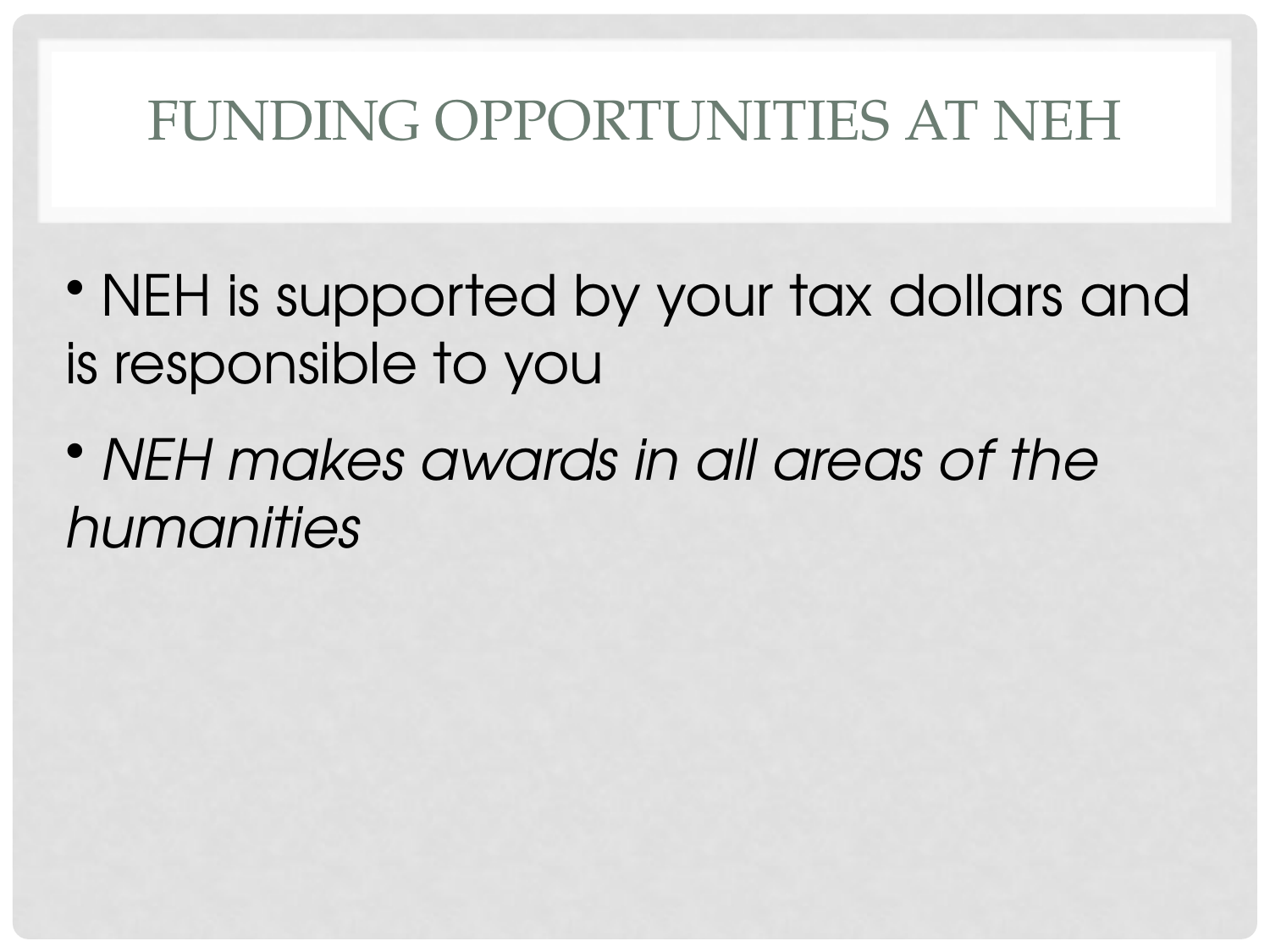

# Funding opportunities at NEH
 NEH is supported by your tax dollars and is responsible to you
 NEH makes awards in all areas of the humanities